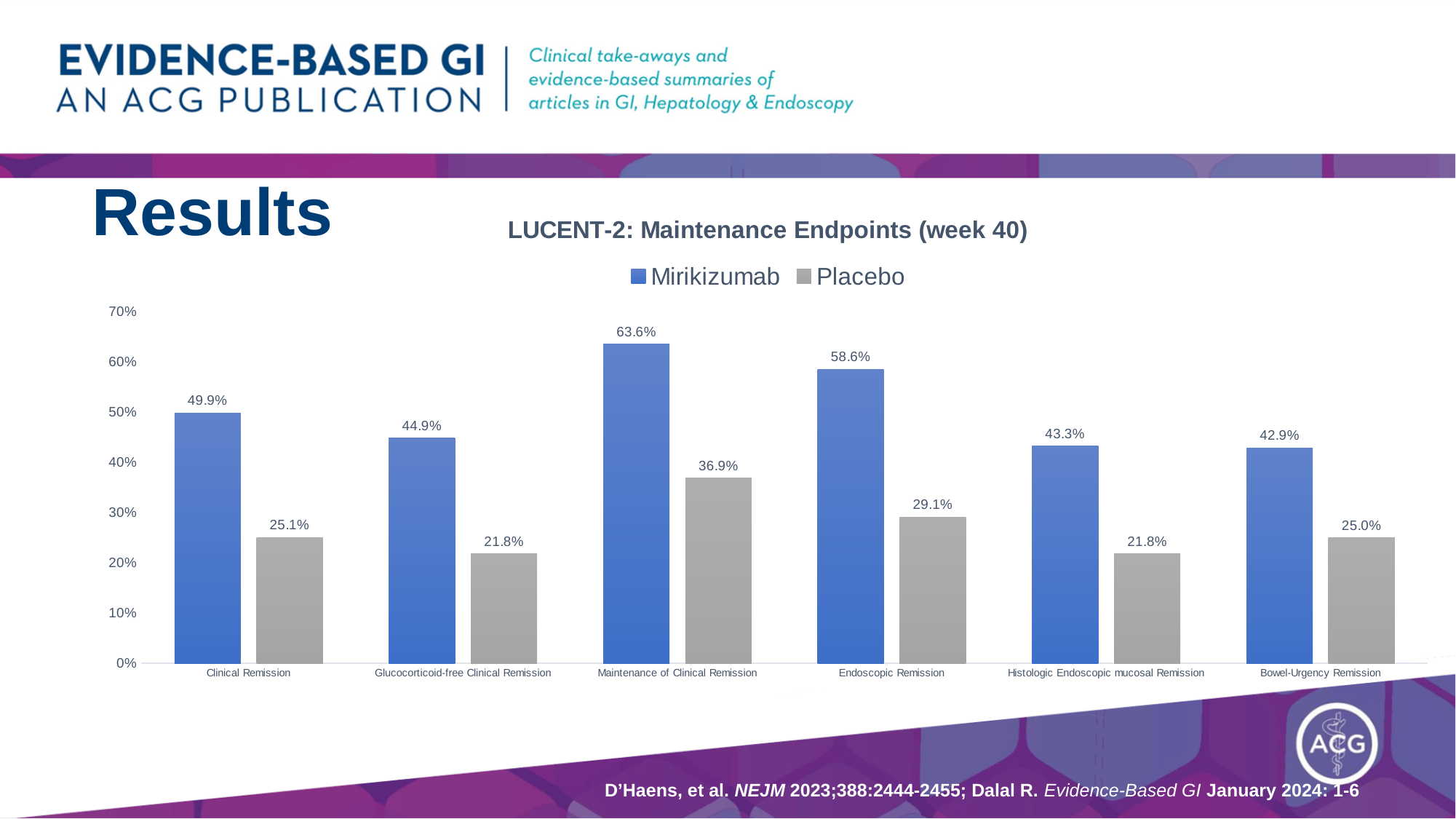

# Results

### Chart: LUCENT-2: Maintenance Endpoints (week 40)

| Category | Mirikizumab | Placebo |
|---|---|---|
| Clinical Remission | 0.499 | 0.251 |
| Glucocorticoid-free Clinical Remission | 0.449 | 0.218 |
| Maintenance of Clinical Remission | 0.636 | 0.369 |
| Endoscopic Remission | 0.586 | 0.291 |
| Histologic Endoscopic mucosal Remission | 0.433 | 0.218 |
| Bowel-Urgency Remission | 0.429 | 0.25 |
D’Haens, et al. NEJM 2023;388:2444-2455; Dalal R. Evidence-Based GI January 2024: 1-6